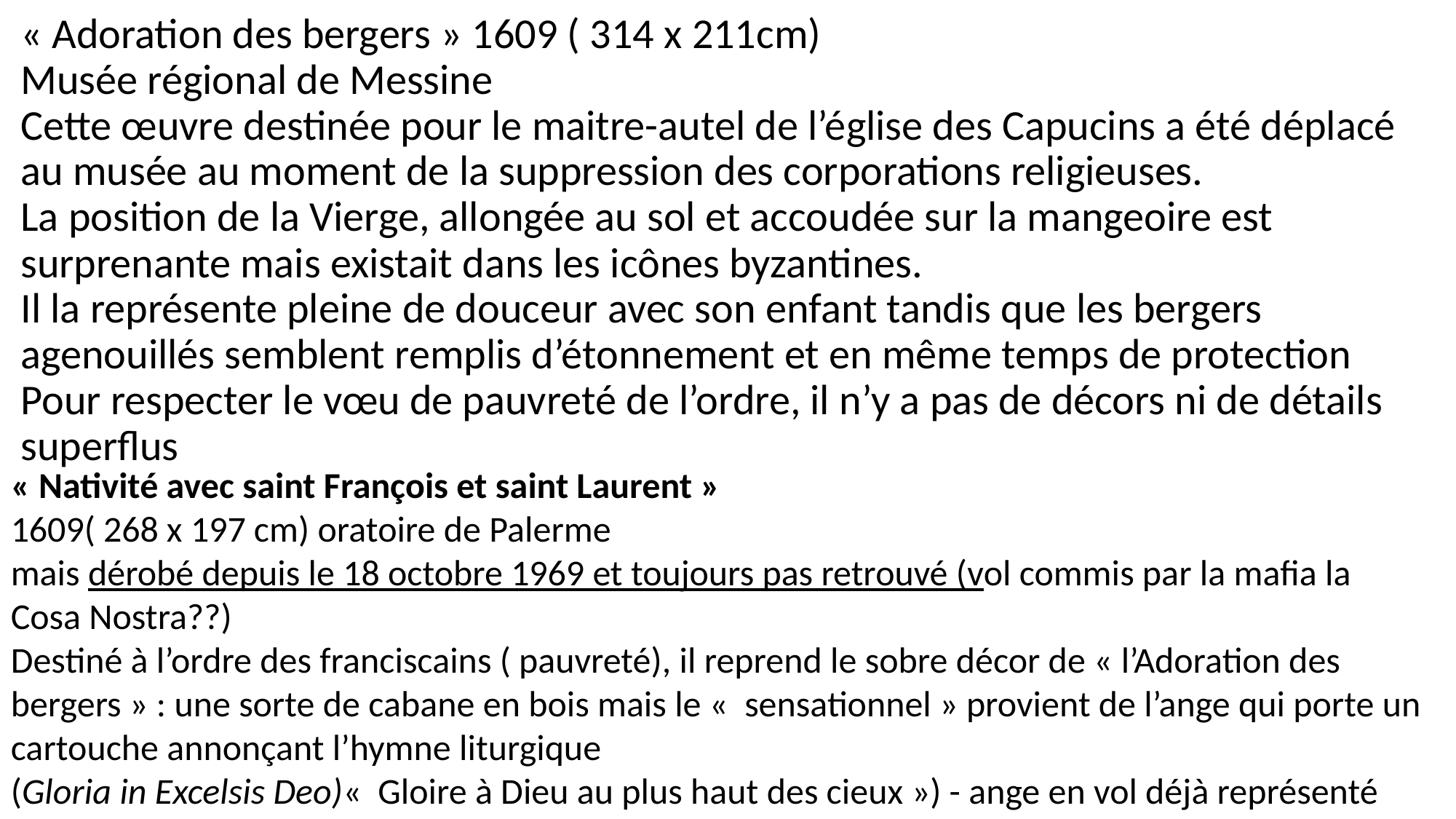

# « Adoration des bergers » 1609 ( 314 x 211cm) Musée régional de Messine Cette œuvre destinée pour le maitre-autel de l’église des Capucins a été déplacé au musée au moment de la suppression des corporations religieuses. La position de la Vierge, allongée au sol et accoudée sur la mangeoire est surprenante mais existait dans les icônes byzantines. Il la représente pleine de douceur avec son enfant tandis que les bergers agenouillés semblent remplis d’étonnement et en même temps de protection Pour respecter le vœu de pauvreté de l’ordre, il n’y a pas de décors ni de détails superflus
« Nativité avec saint François et saint Laurent »
1609( 268 x 197 cm) oratoire de Palerme
mais dérobé depuis le 18 octobre 1969 et toujours pas retrouvé (vol commis par la mafia la Cosa Nostra??)
Destiné à l’ordre des franciscains ( pauvreté), il reprend le sobre décor de « l’Adoration des bergers » : une sorte de cabane en bois mais le «  sensationnel » provient de l’ange qui porte un cartouche annonçant l’hymne liturgique
(Gloria in Excelsis Deo)«  Gloire à Dieu au plus haut des cieux ») - ange en vol déjà représenté dans des œuvres précédentes-